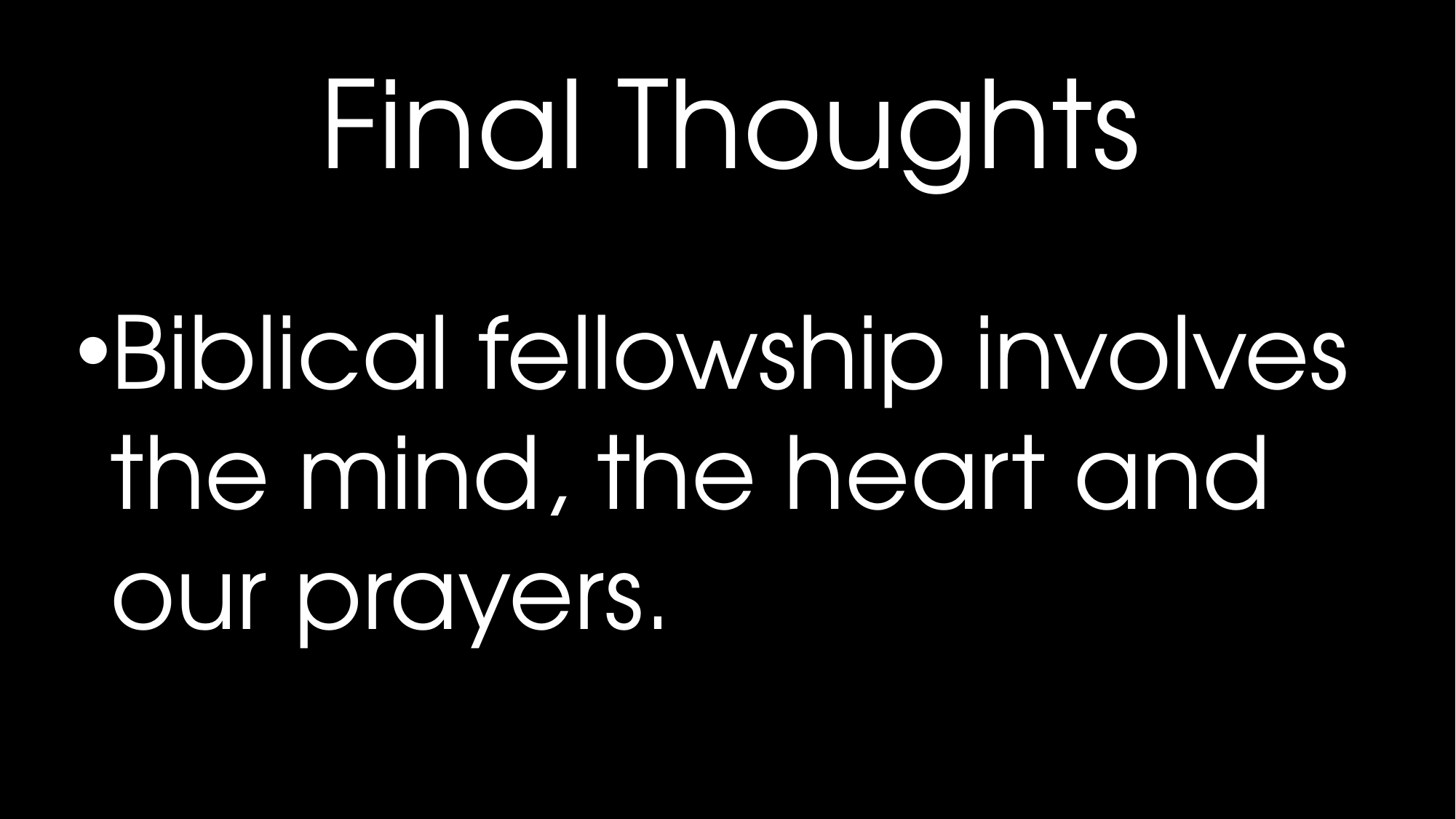

Final Thoughts
Biblical fellowship involves the mind, the heart and our prayers.